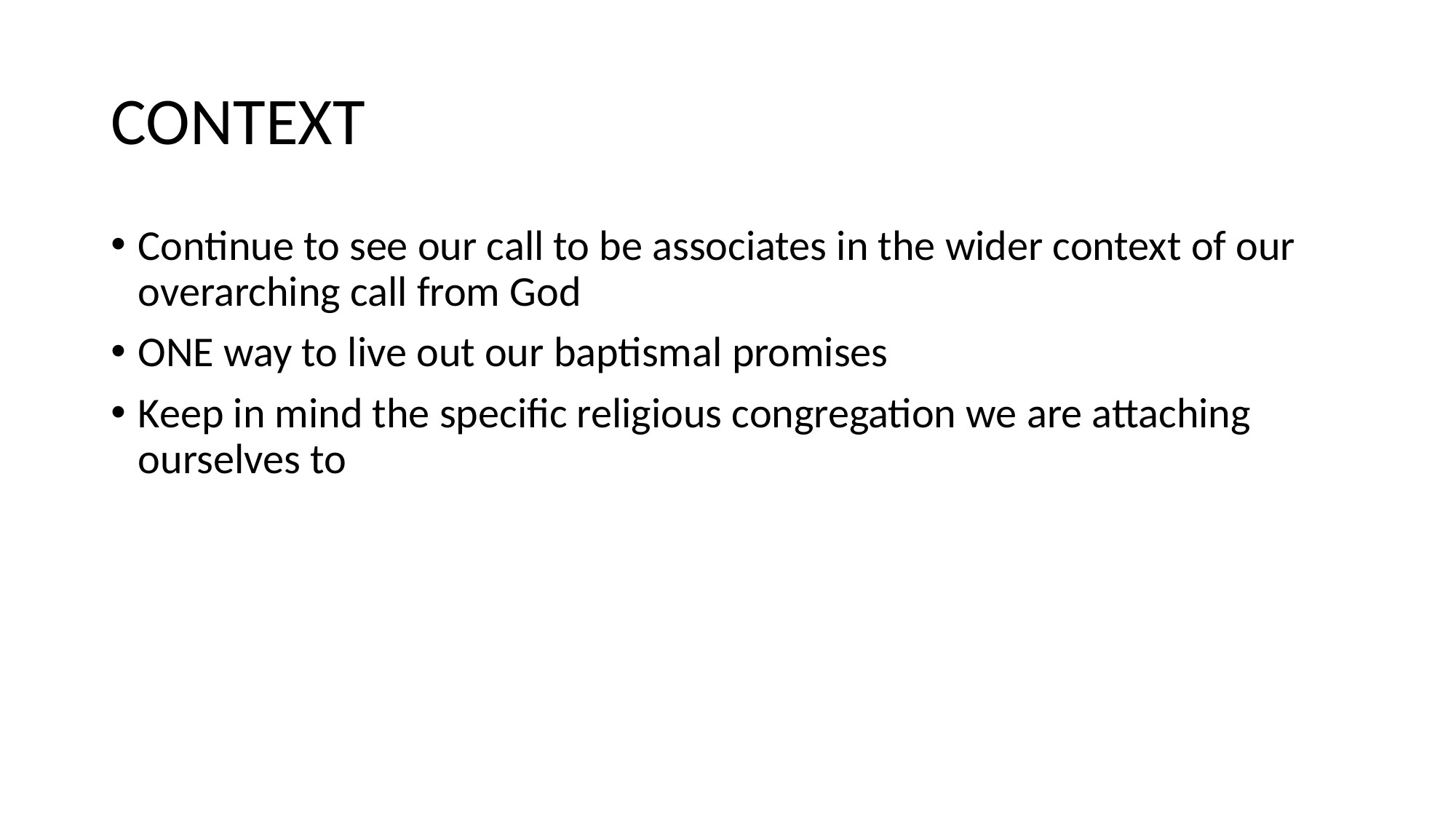

# CONTEXT
Continue to see our call to be associates in the wider context of our overarching call from God
ONE way to live out our baptismal promises
Keep in mind the specific religious congregation we are attaching ourselves to